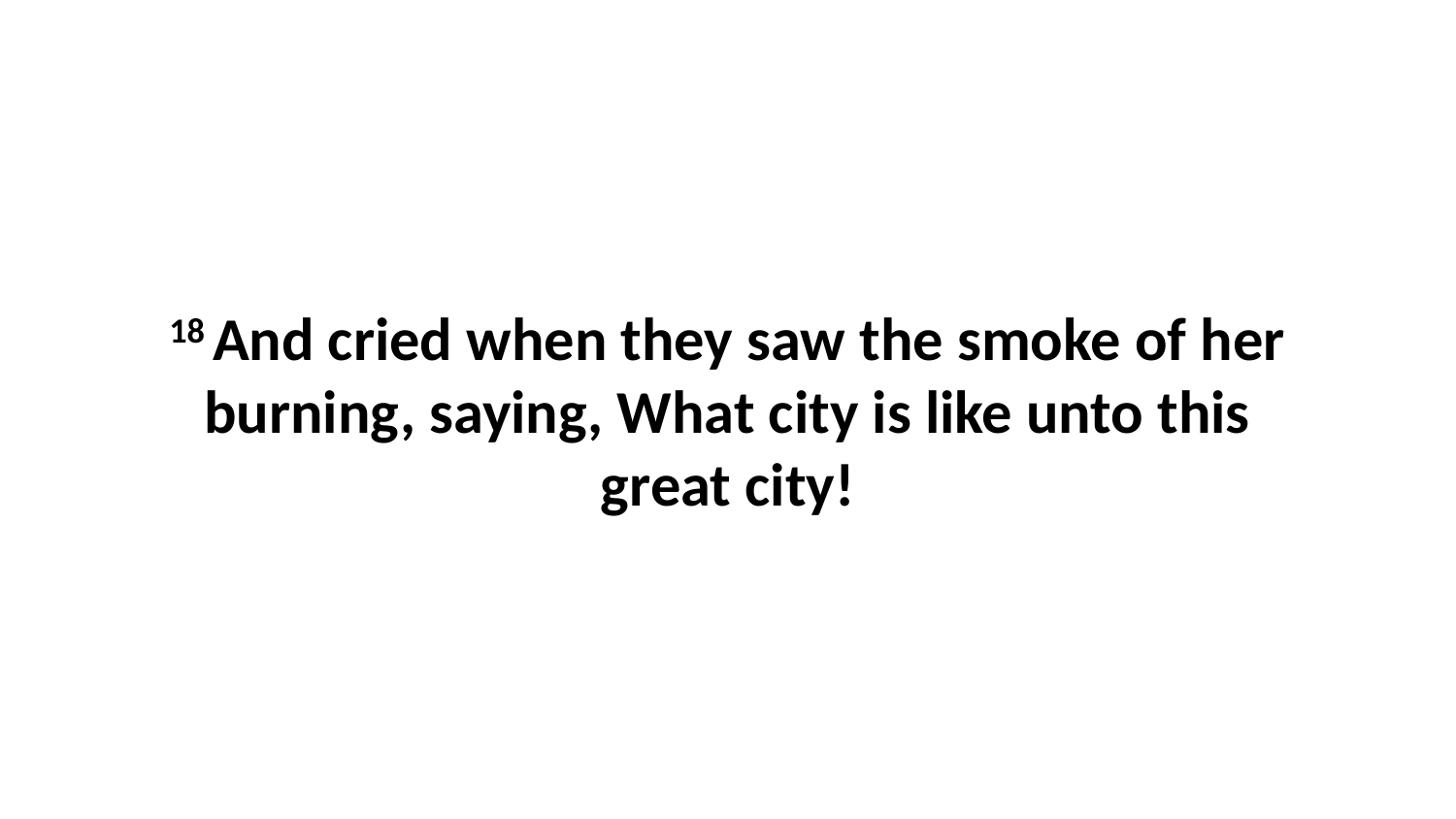

18 And cried when they saw the smoke of her burning, saying, What city is like unto this great city!